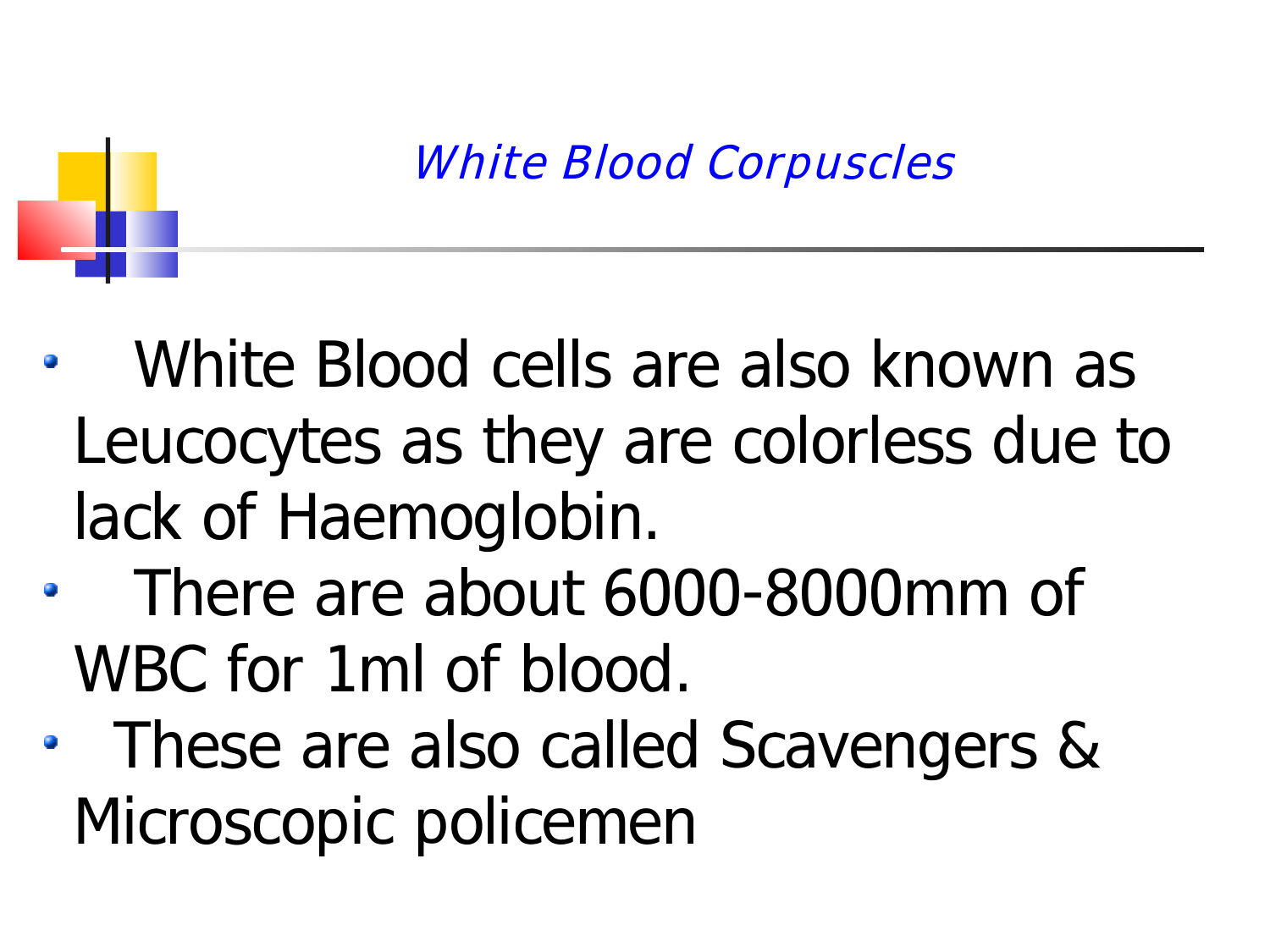

White Blood Corpuscles
   White Blood cells are also known as Leucocytes as they are colorless due to lack of Haemoglobin.
   There are about 6000-8000mm of WBC for 1ml of blood.
  These are also called Scavengers & Microscopic policemen